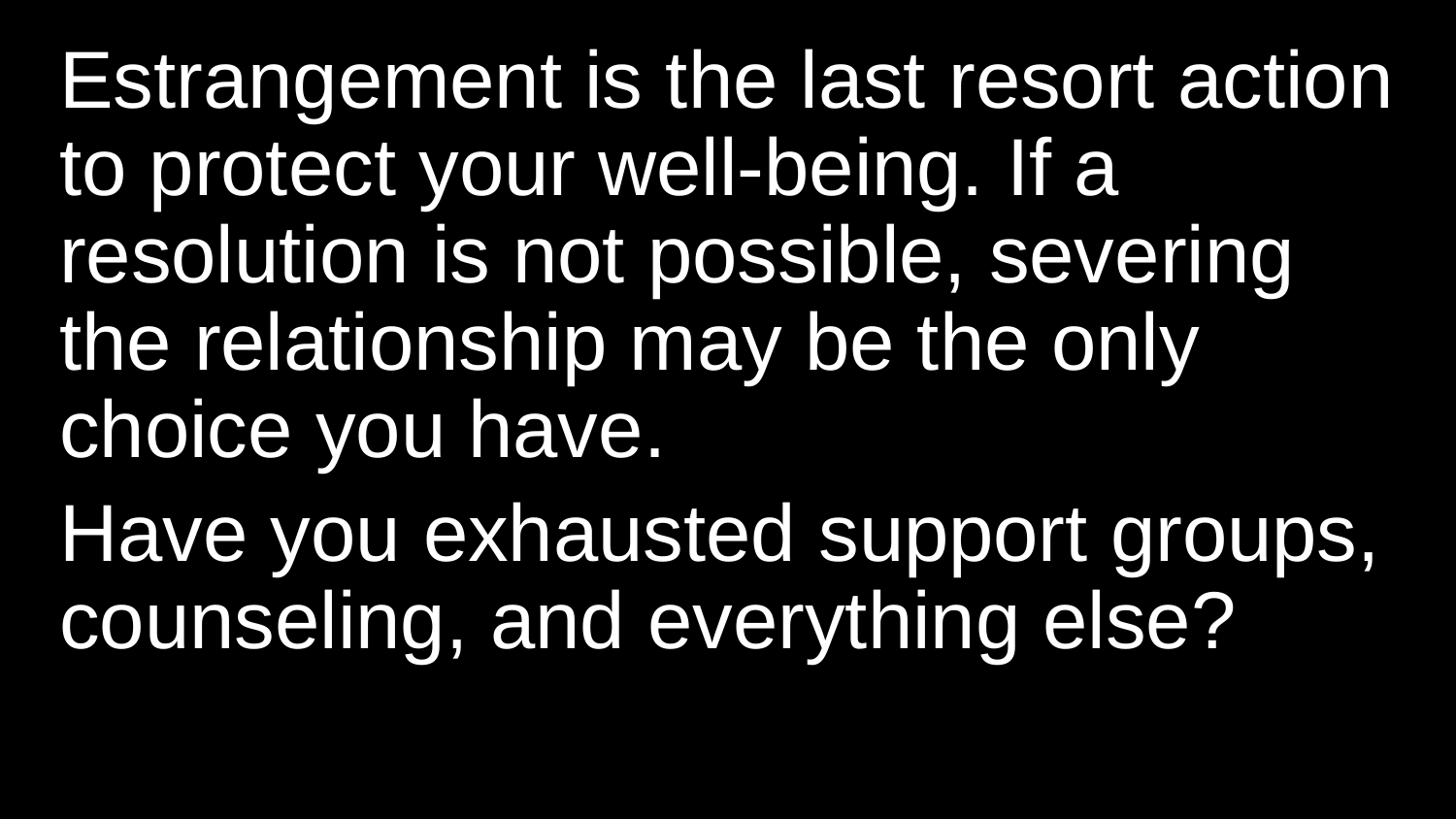

Estrangement is the last resort action to protect your well-being. If a resolution is not possible, severing the relationship may be the only choice you have.
Have you exhausted support groups, counseling, and everything else?